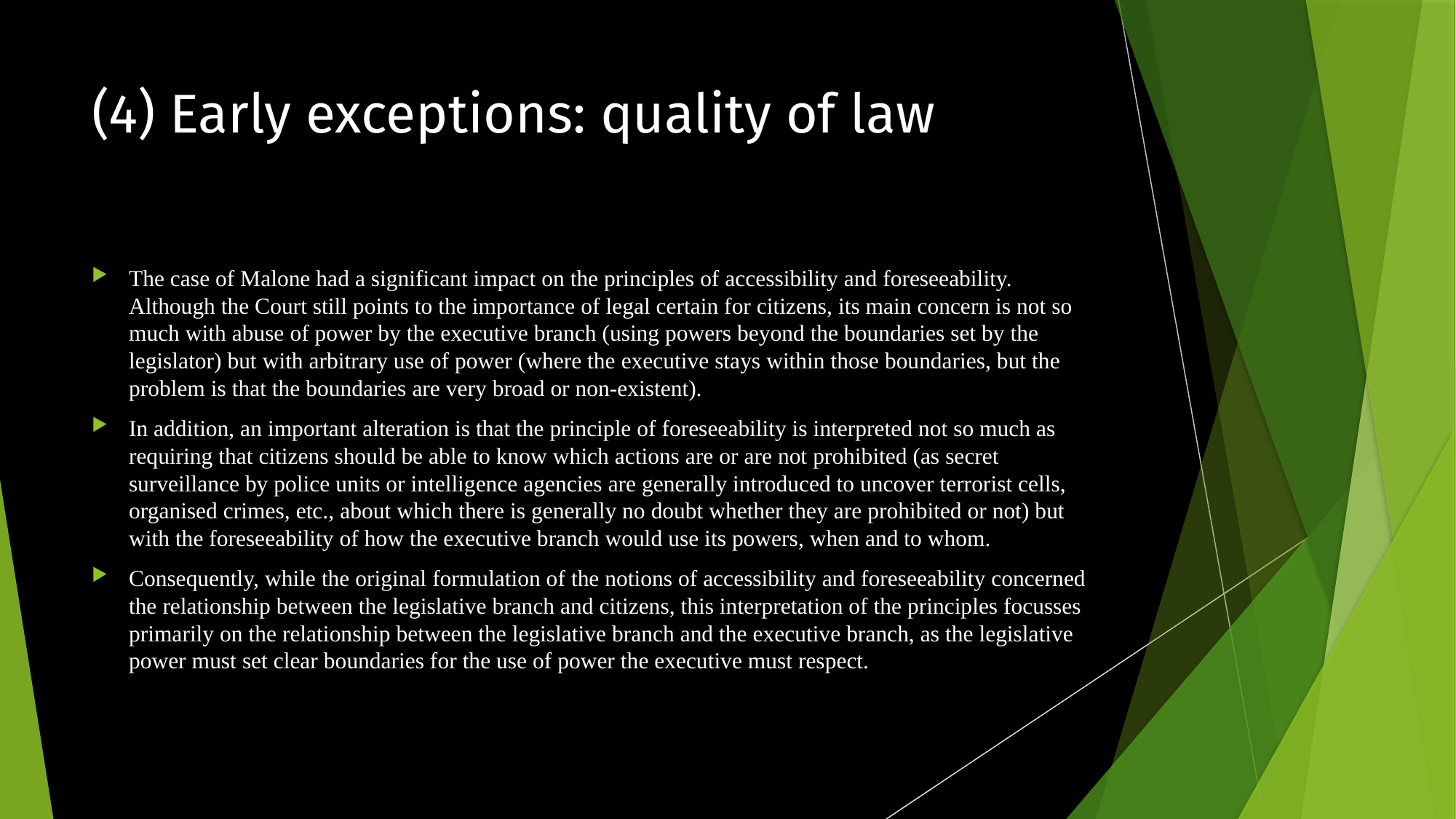

# (4) Early exceptions: quality of law
The case of Malone had a significant impact on the principles of accessibility and foreseeability. Although the Court still points to the importance of legal certain for citizens, its main concern is not so much with abuse of power by the executive branch (using powers beyond the boundaries set by the legislator) but with arbitrary use of power (where the executive stays within those boundaries, but the problem is that the boundaries are very broad or non-existent).
In addition, an important alteration is that the principle of foreseeability is interpreted not so much as requiring that citizens should be able to know which actions are or are not prohibited (as secret surveillance by police units or intelligence agencies are generally introduced to uncover terrorist cells, organised crimes, etc., about which there is generally no doubt whether they are prohibited or not) but with the foreseeability of how the executive branch would use its powers, when and to whom.
Consequently, while the original formulation of the notions of accessibility and foreseeability concerned the relationship between the legislative branch and citizens, this interpretation of the principles focusses primarily on the relationship between the legislative branch and the executive branch, as the legislative power must set clear boundaries for the use of power the executive must respect.